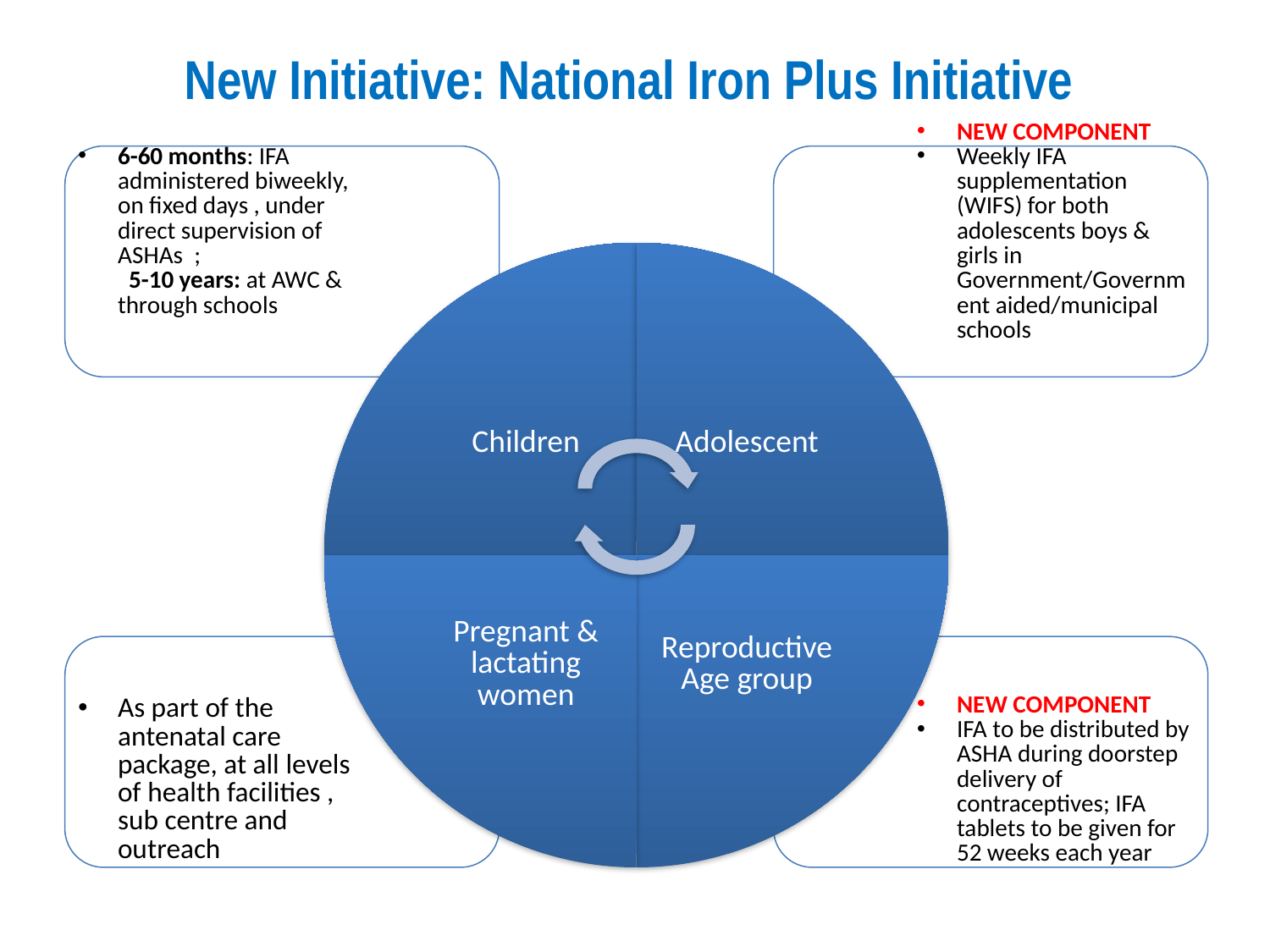

# New Initiative: National Iron Plus Initiative
Children
6-60 months: IFA administered biweekly, on fixed days , under direct supervision of ASHAs  ;                               5-10 years: at AWC & through schools
Adolescent
NEW COMPONENT
Reproductive Age group
NEW COMPONENT
Pregnant & lactating women
As part of the  antenatal care package, at all levels of health facilities , sub centre and outreach
IFA to be distributed by ASHA during doorstep delivery of contraceptives; IFA tablets to be given for 52 weeks each year
Weekly IFA supplementation (WIFS) for both adolescents boys & girls in Government/Government aided/municipal schools